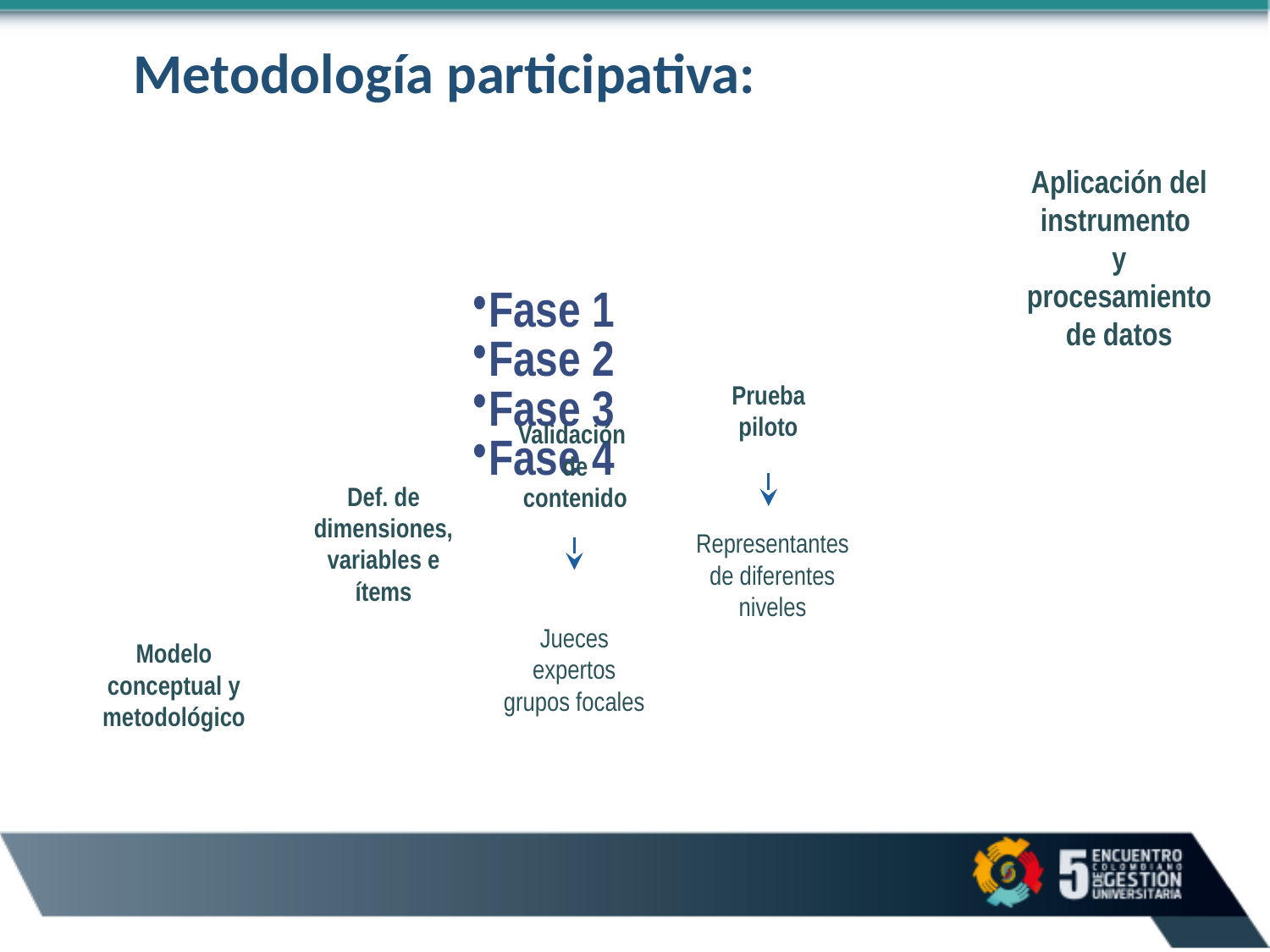

# Metodología participativa:
Fase 1
Fase 2
Fase 3
Fase 4
Aplicación del instrumento
y procesamiento de datos
Prueba piloto
Validación  de contenido
Def. de dimensiones, variables e ítems
Representantes de diferentes niveles
Jueces
expertos
grupos focales
Modelo conceptual y metodológico